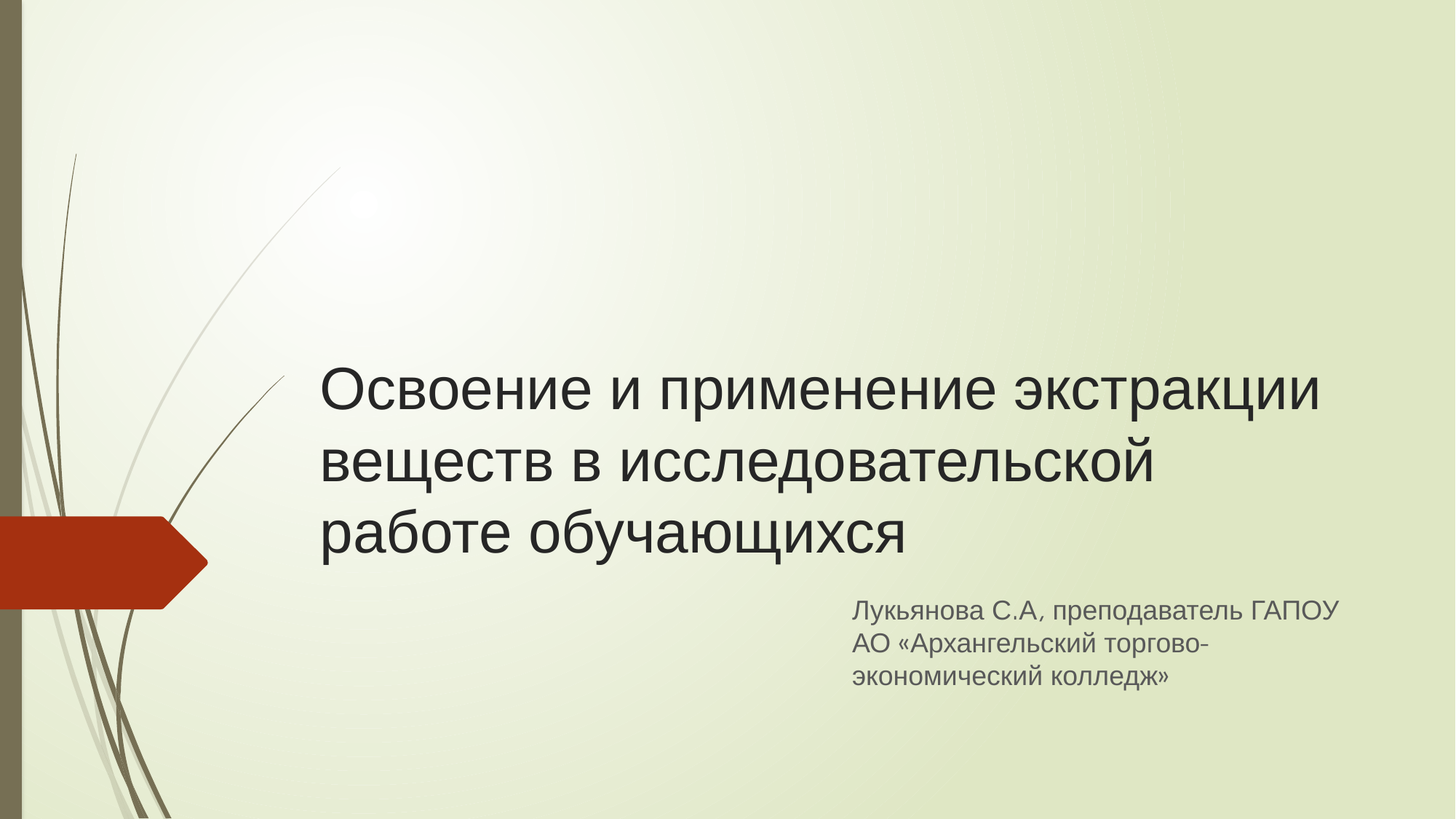

# Освоение и применение экстракции веществ в исследовательской работе обучающихся
Лукьянова С.А, преподаватель ГАПОУ АО «Архангельский торгово-экономический колледж»